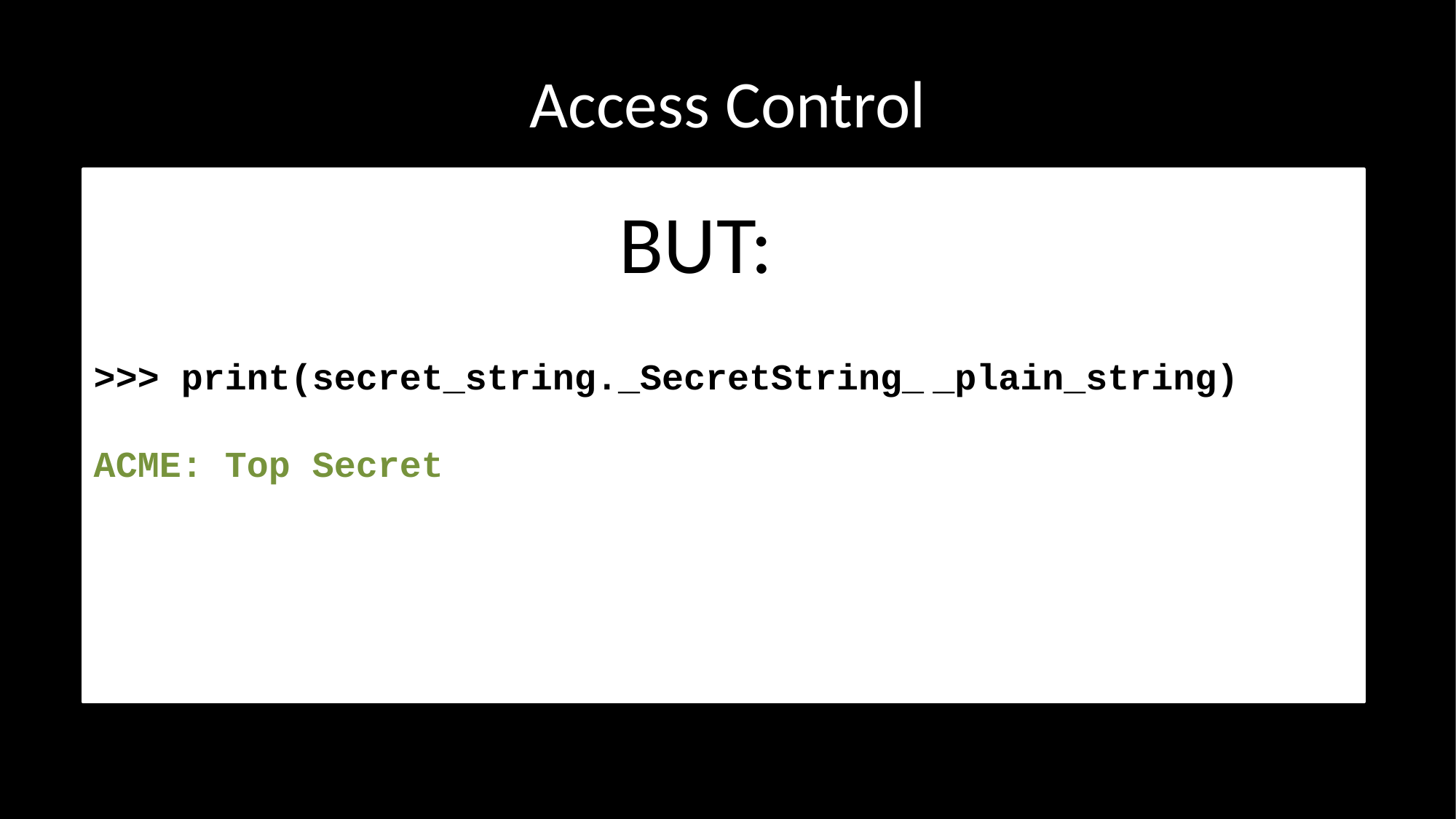

# Access Control
>>> print(secret_string._SecretString_ _plain_string)

ACME: Top Secret

BUT: